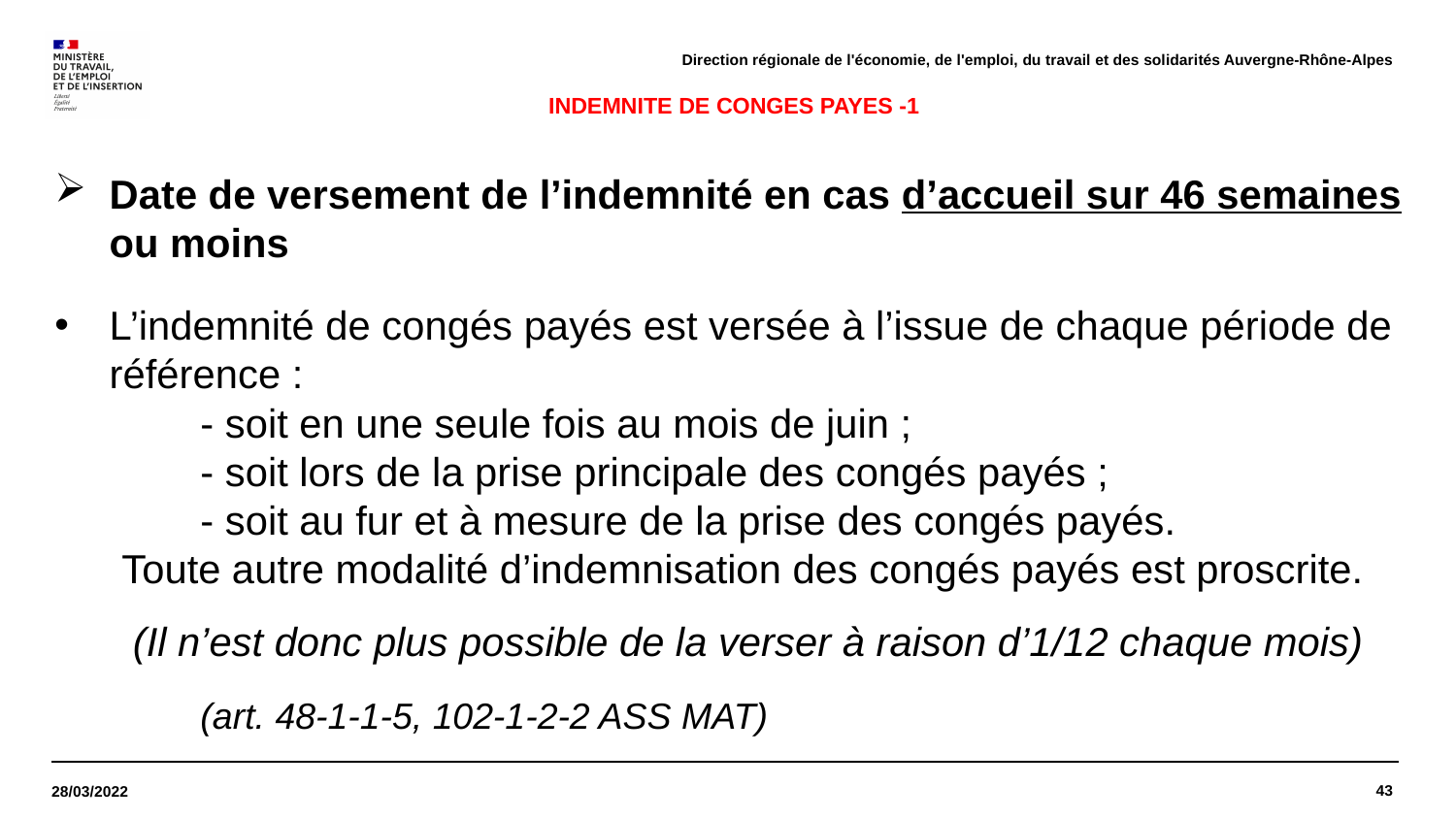

Direction régionale de l'économie, de l'emploi, du travail et des solidarités Auvergne-Rhône-Alpes
# INDEMNITE DE CONGES PAYES -1
Date de versement de l’indemnité en cas d’accueil sur 46 semaines ou moins

L’indemnité de congés payés est versée à l’issue de chaque période de référence :
	- soit en une seule fois au mois de juin ;
	- soit lors de la prise principale des congés payés ;
	- soit au fur et à mesure de la prise des congés payés.
      Toute autre modalité d’indemnisation des congés payés est proscrite.

       (Il n’est donc plus possible de la verser à raison d’1/12 chaque mois)

	(art. 48-1-1-5, 102-1-2-2 ASS MAT)
43
28/03/2022